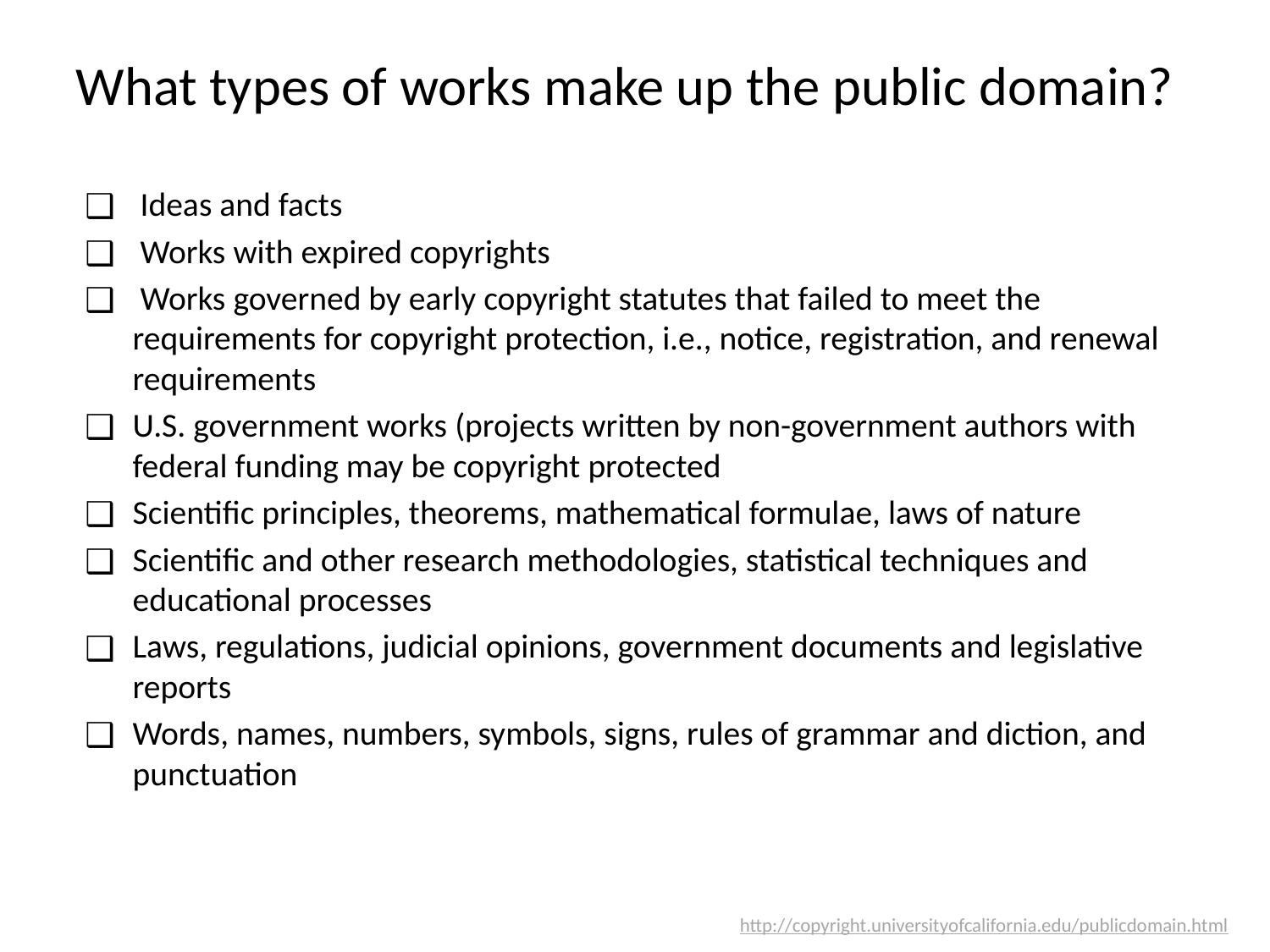

# What types of works make up the public domain?
 Ideas and facts
 Works with expired copyrights
 Works governed by early copyright statutes that failed to meet the requirements for copyright protection, i.e., notice, registration, and renewal requirements
U.S. government works (projects written by non-government authors with federal funding may be copyright protected
Scientific principles, theorems, mathematical formulae, laws of nature
Scientific and other research methodologies, statistical techniques and educational processes
Laws, regulations, judicial opinions, government documents and legislative reports
Words, names, numbers, symbols, signs, rules of grammar and diction, and punctuation

http://copyright.universityofcalifornia.edu/publicdomain.html